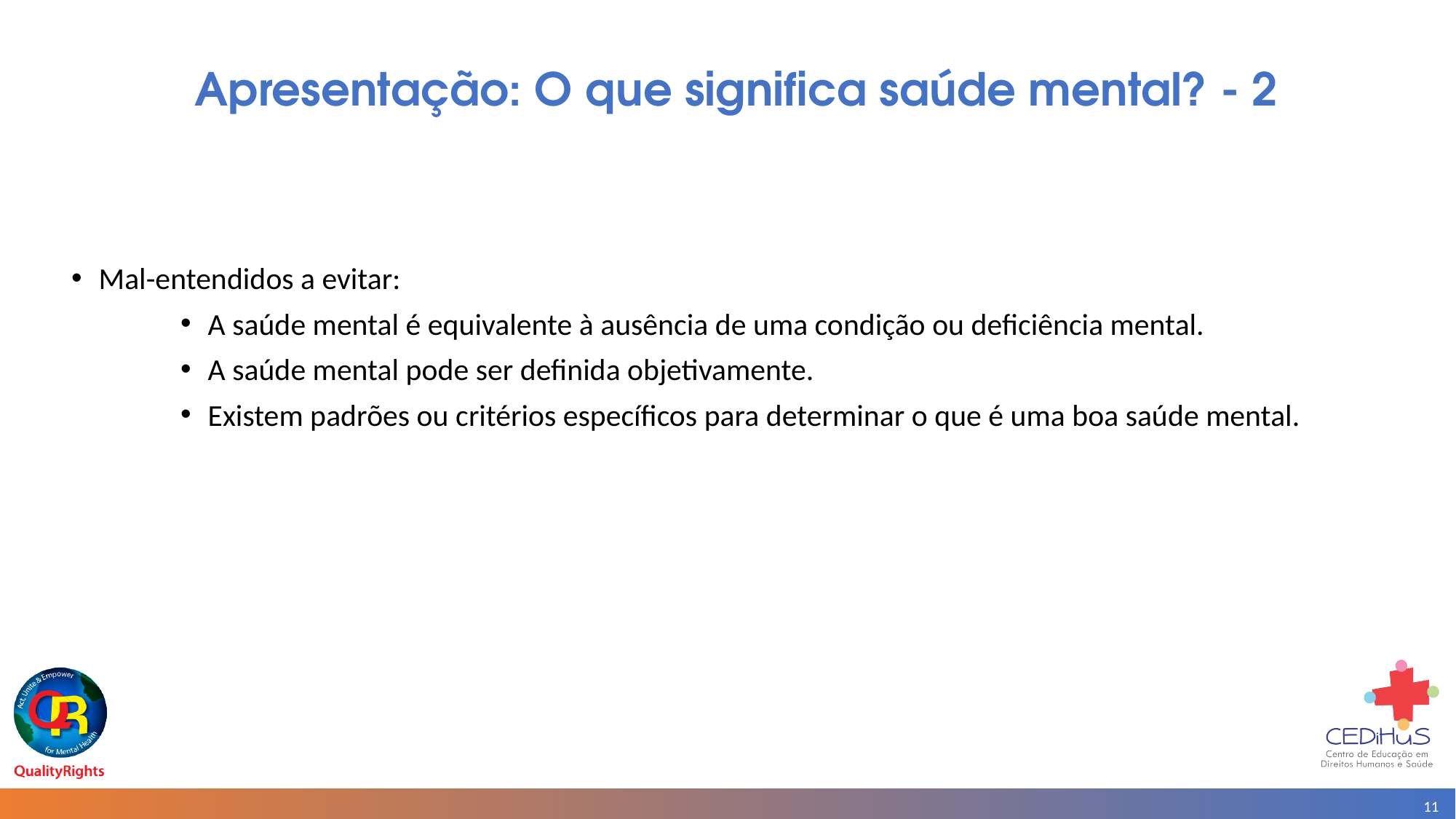

# Apresentação: O que significa saúde mental? - 2
Mal-entendidos a evitar:
A saúde mental é equivalente à ausência de uma condição ou deficiência mental.
A saúde mental pode ser definida objetivamente.
Existem padrões ou critérios específicos para determinar o que é uma boa saúde mental.